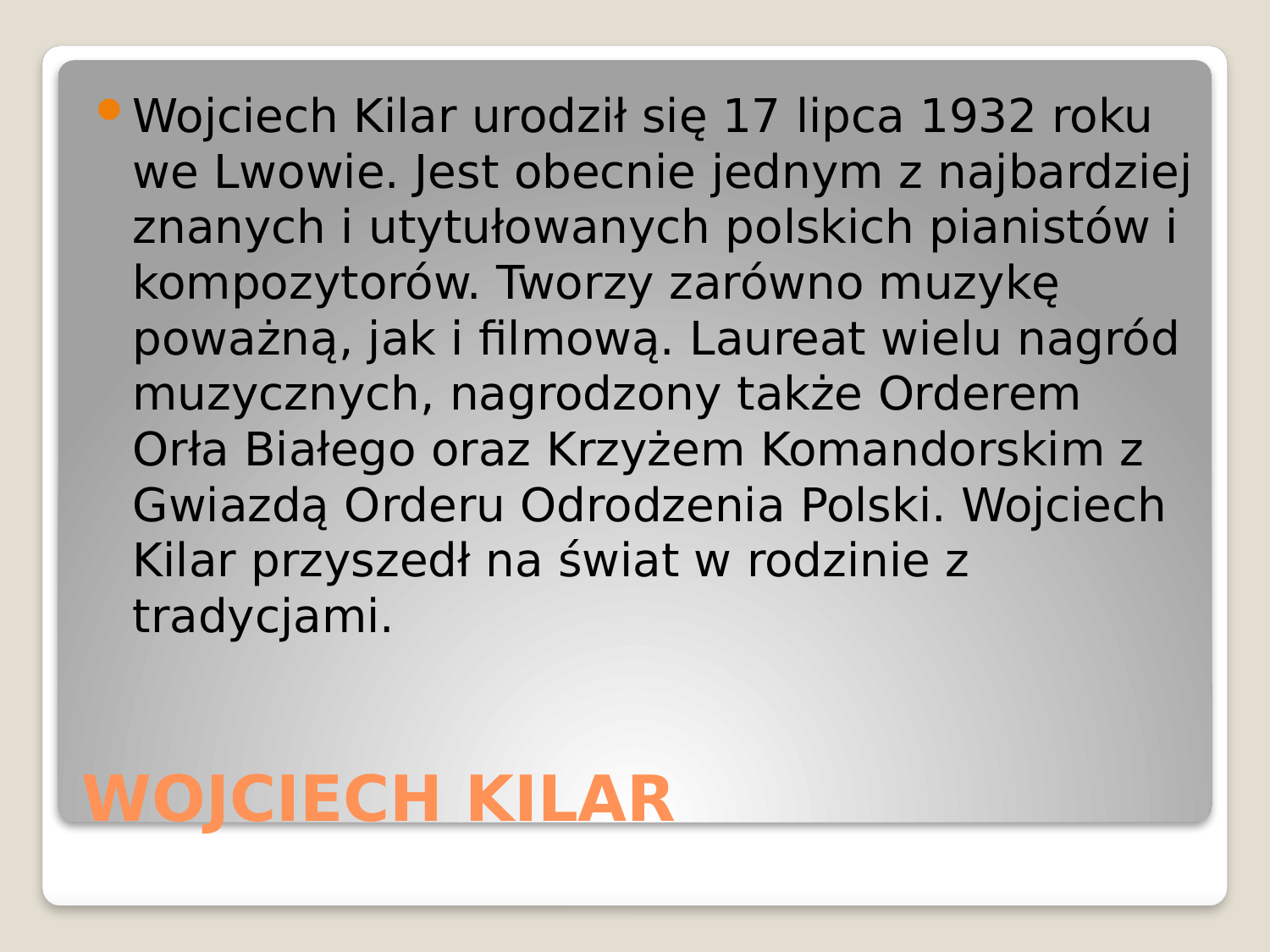

Wojciech Kilar urodził się 17 lipca 1932 roku we Lwowie. Jest obecnie jednym z najbardziej znanych i utytułowanych polskich pianistów i kompozytorów. Tworzy zarówno muzykę poważną, jak i filmową. Laureat wielu nagród muzycznych, nagrodzony także Orderem Orła Białego oraz Krzyżem Komandorskim z Gwiazdą Orderu Odrodzenia Polski. Wojciech Kilar przyszedł na świat w rodzinie z tradycjami.
# WOJCIECH KILAR